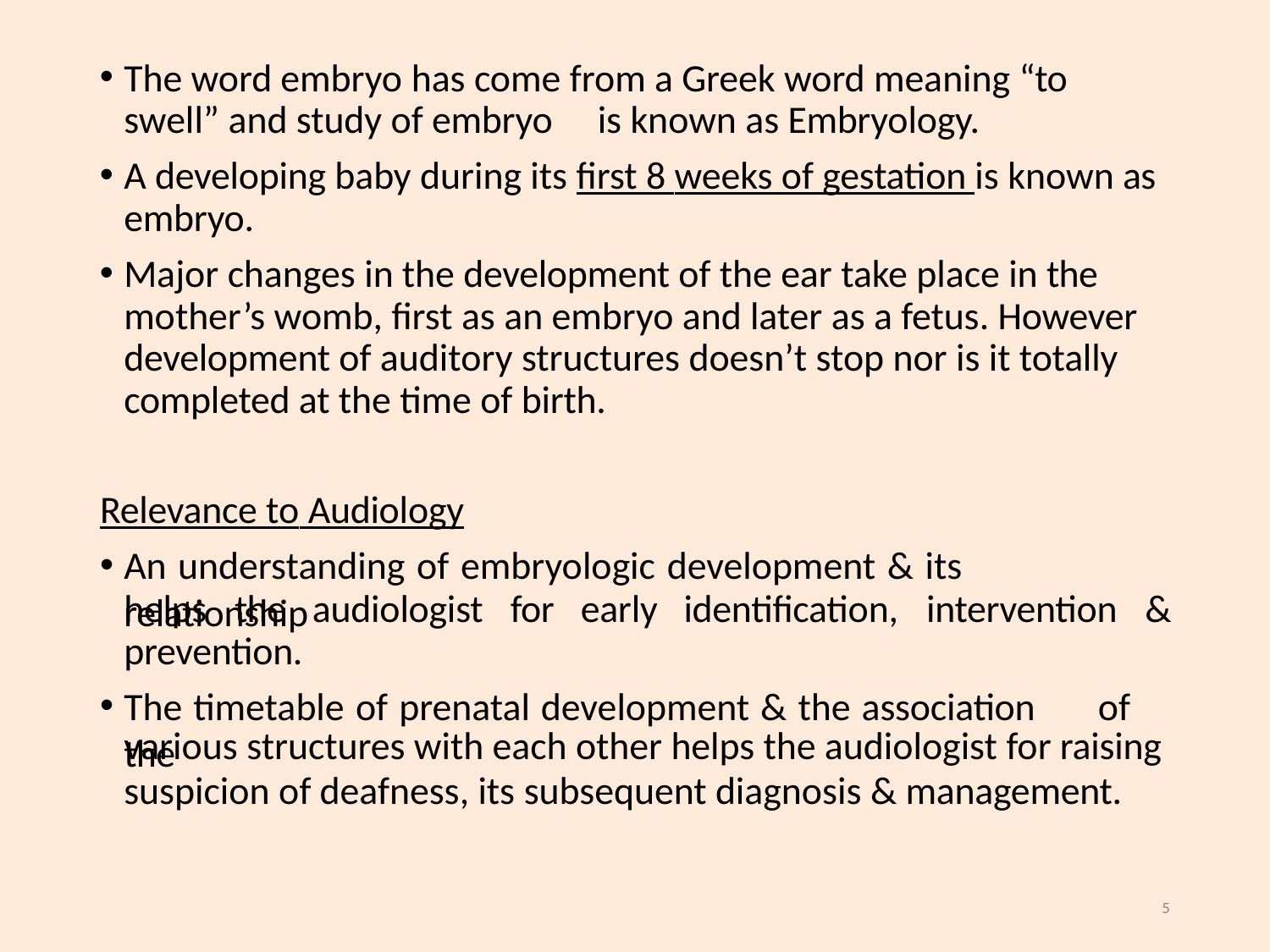

The word embryo has come from a Greek word meaning “to swell” and study of embryo	is known as Embryology.
A developing baby during its first 8 weeks of gestation is known as embryo.
Major changes in the development of the ear take place in the mother’s womb, first as an embryo and later as a fetus. However development of auditory structures doesn’t stop nor is it totally completed at the time of birth.

Relevance to Audiology
An understanding of embryologic development & its relationship
helps	the	audiologist	for	early	identification,	intervention	&
prevention.
The timetable of prenatal development & the association	of the
various structures with each other helps the audiologist for raising
suspicion of deafness, its subsequent diagnosis & management.
5